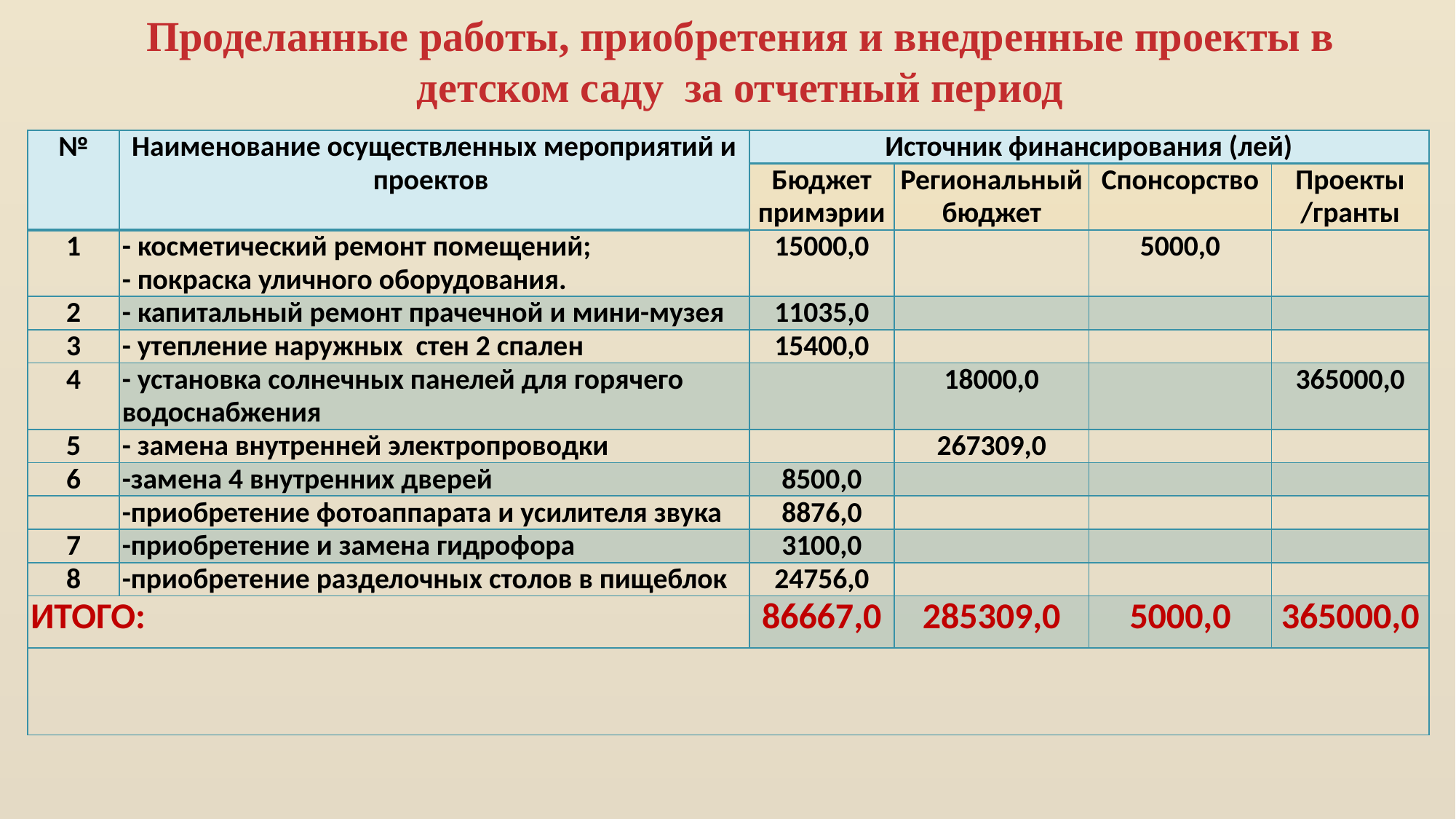

Проделанные работы, приобретения и внедренные проекты в детском саду  за отчетный период
| № | Наименование осуществленных мероприятий и проектов | Источник финансирования (лей) |  |  |  |
| --- | --- | --- | --- | --- | --- |
|  |  | Бюджет примэрии | Региональный бюджет | Спонсорство | Проекты /гранты |
| 1 | - косметический ремонт помещений; - покраска уличного оборудования. | 15000,0 |  | 5000,0 |  |
| 2 | - капитальный ремонт прачечной и мини-музея | 11035,0 |  |  |  |
| 3 | - утепление наружных стен 2 спален | 15400,0 |  |  |  |
| 4 | - установка солнечных панелей для горячего водоснабжения |  | 18000,0 |  | 365000,0 |
| 5 | - замена внутренней электропроводки |  | 267309,0 |  |  |
| 6 | -замена 4 внутренних дверей | 8500,0 |  |  |  |
|  | -приобретение фотоаппарата и усилителя звука | 8876,0 |  |  |  |
| 7 | -приобретение и замена гидрофора | 3100,0 |  |  |  |
| 8 | -приобретение разделочных столов в пищеблок | 24756,0 |  |  |  |
| ИТОГО: |  | 86667,0 | 285309,0 | 5000,0 | 365000,0 |
|  |  |  |  |  |  |